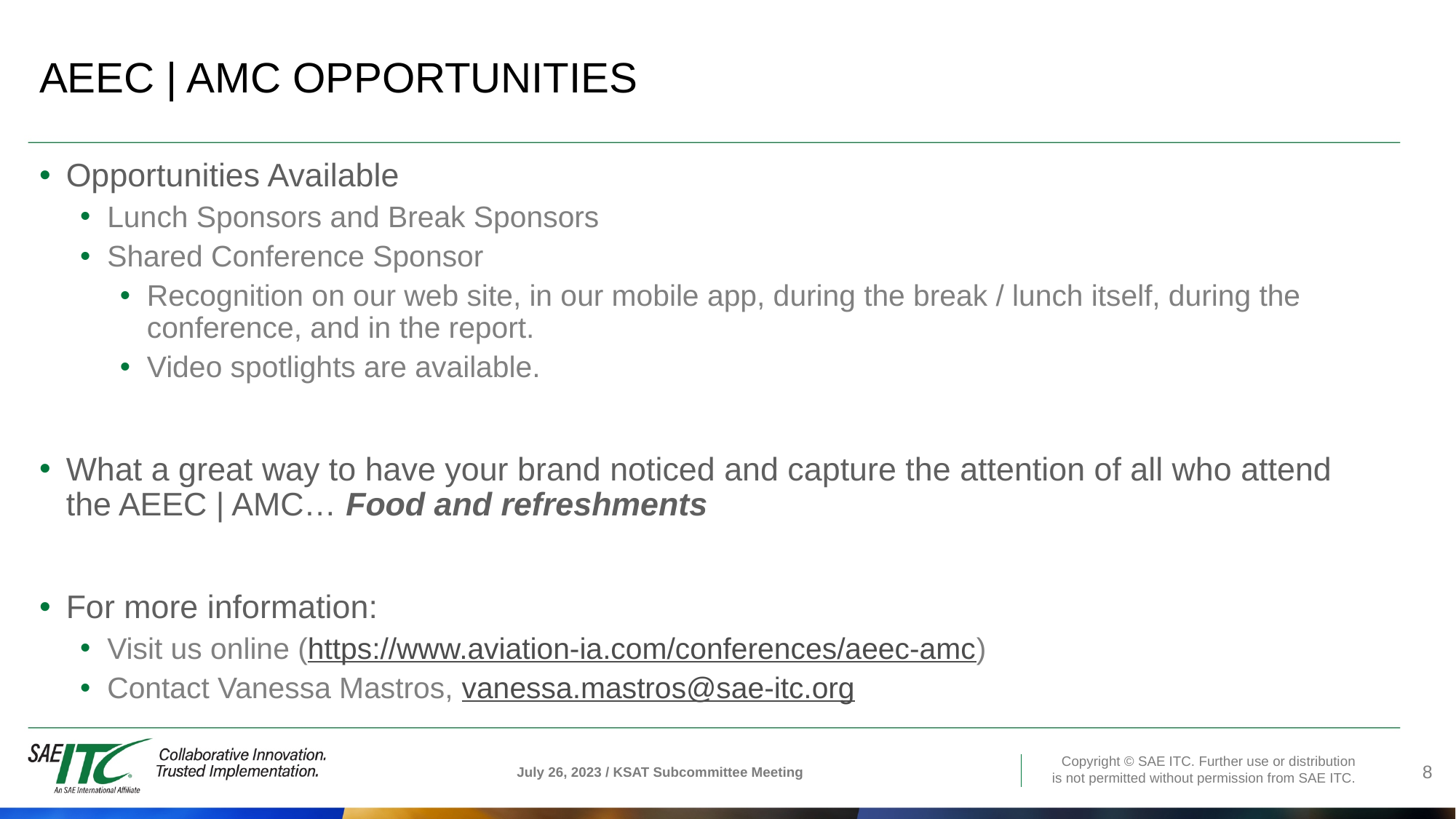

# AEEC | AMC Opportunities
Opportunities Available
Lunch Sponsors and Break Sponsors
Shared Conference Sponsor
Recognition on our web site, in our mobile app, during the break / lunch itself, during the conference, and in the report.
Video spotlights are available.

What a great way to have your brand noticed and capture the attention of all who attend the AEEC | AMC… Food and refreshments

For more information:
Visit us online (https://www.aviation-ia.com/conferences/aeec-amc)
Contact Vanessa Mastros, vanessa.mastros@sae-itc.org